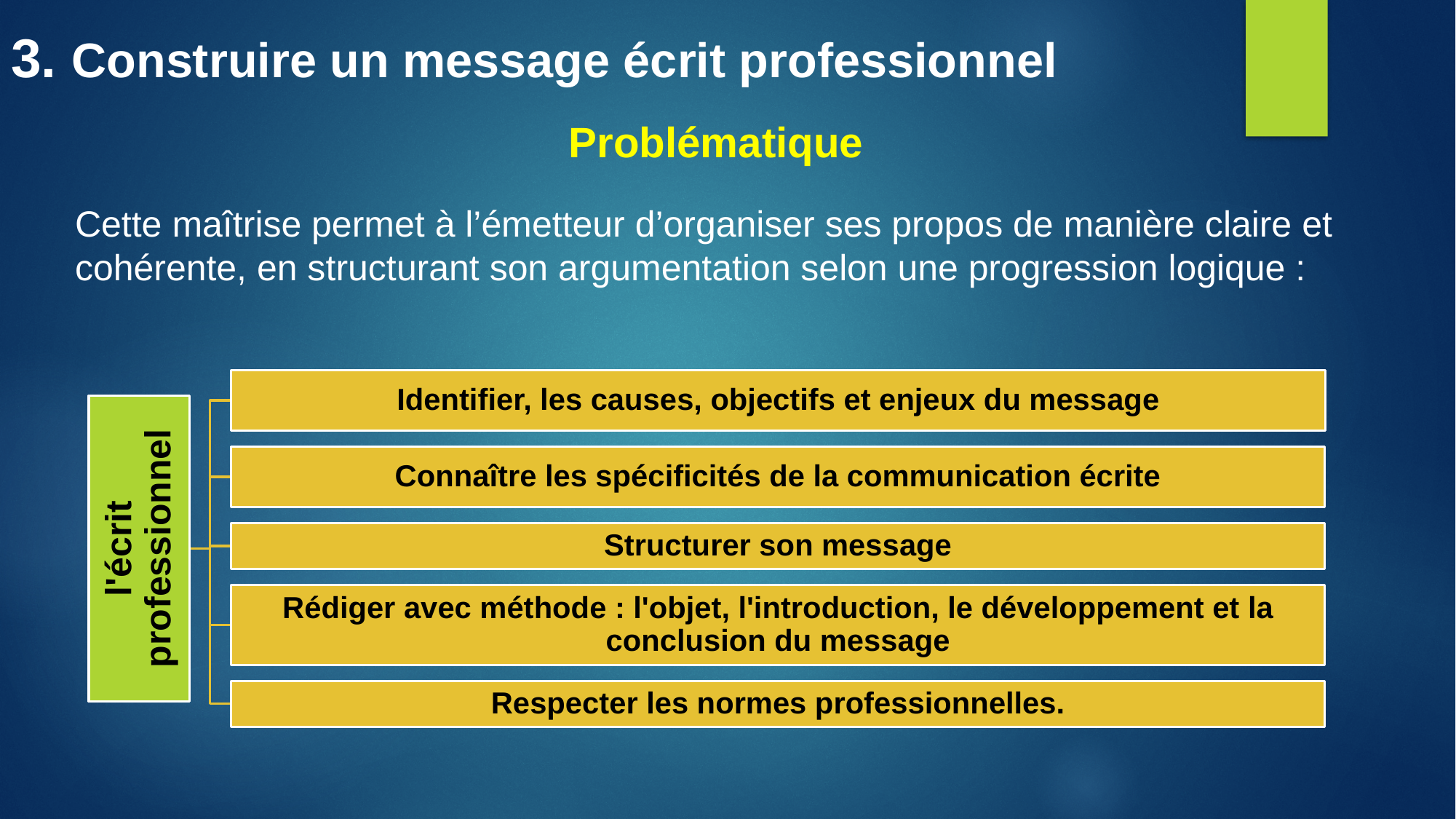

# 3. Construire un message écrit professionnel
Problématique
Cette maîtrise permet à l’émetteur d’organiser ses propos de manière claire et cohérente, en structurant son argumentation selon une progression logique :

l'écrit professionnel
Identifier, les causes, objectifs et enjeux du message
Connaître les spécificités de la communication écrite
Structurer son message
Rédiger avec méthode : l'objet, l'introduction, le développement et la conclusion du message
Respecter les normes professionnelles.